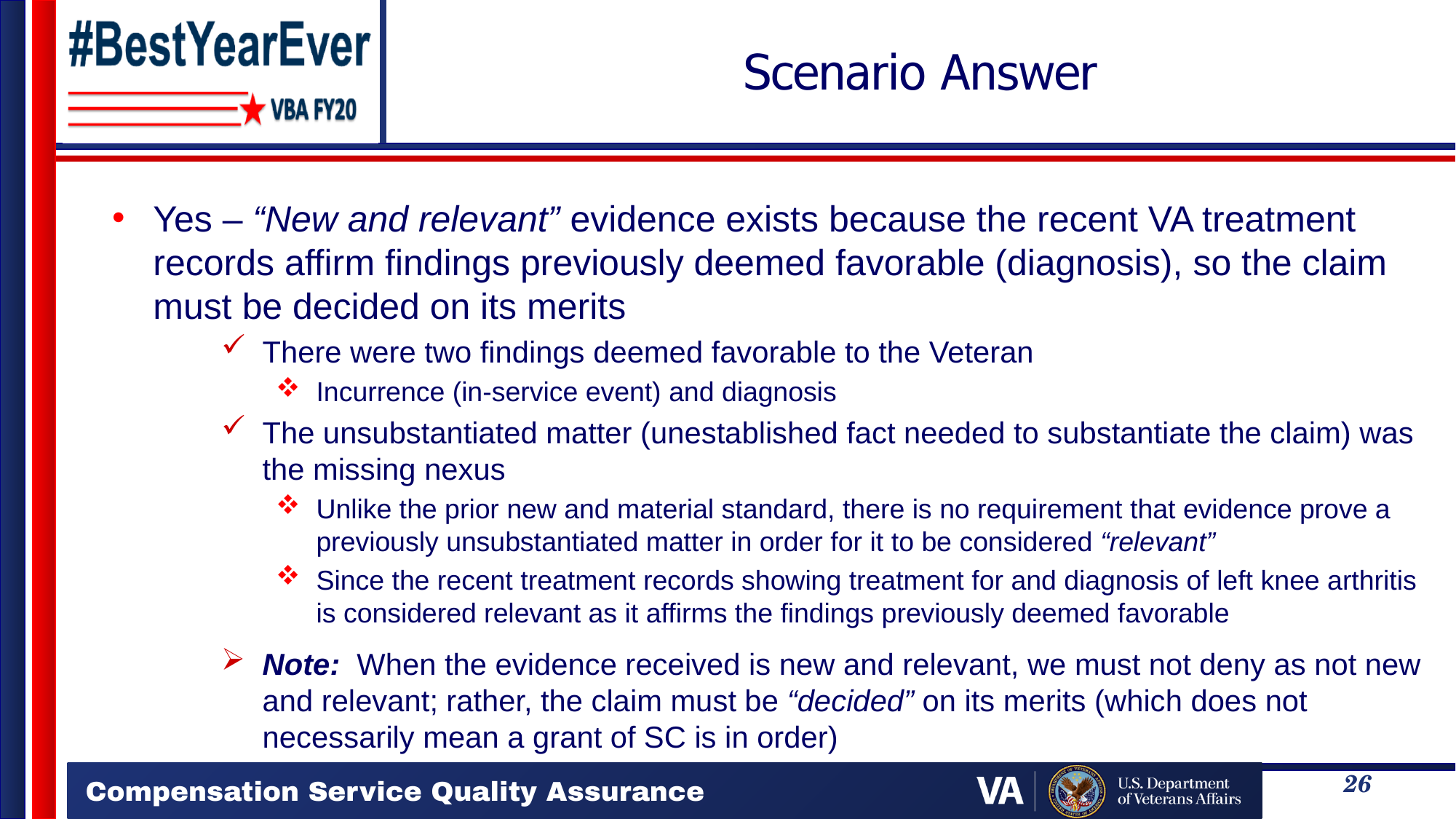

# Scenario Answer
Yes – “New and relevant” evidence exists because the recent VA treatment records affirm findings previously deemed favorable (diagnosis), so the claim must be decided on its merits
There were two findings deemed favorable to the Veteran
Incurrence (in-service event) and diagnosis
The unsubstantiated matter (unestablished fact needed to substantiate the claim) was the missing nexus
Unlike the prior new and material standard, there is no requirement that evidence prove a previously unsubstantiated matter in order for it to be considered “relevant”
Since the recent treatment records showing treatment for and diagnosis of left knee arthritis is considered relevant as it affirms the findings previously deemed favorable

Note:  When the evidence received is new and relevant, we must not deny as not new and relevant; rather, the claim must be “decided” on its merits (which does not necessarily mean a grant of SC is in order)

26